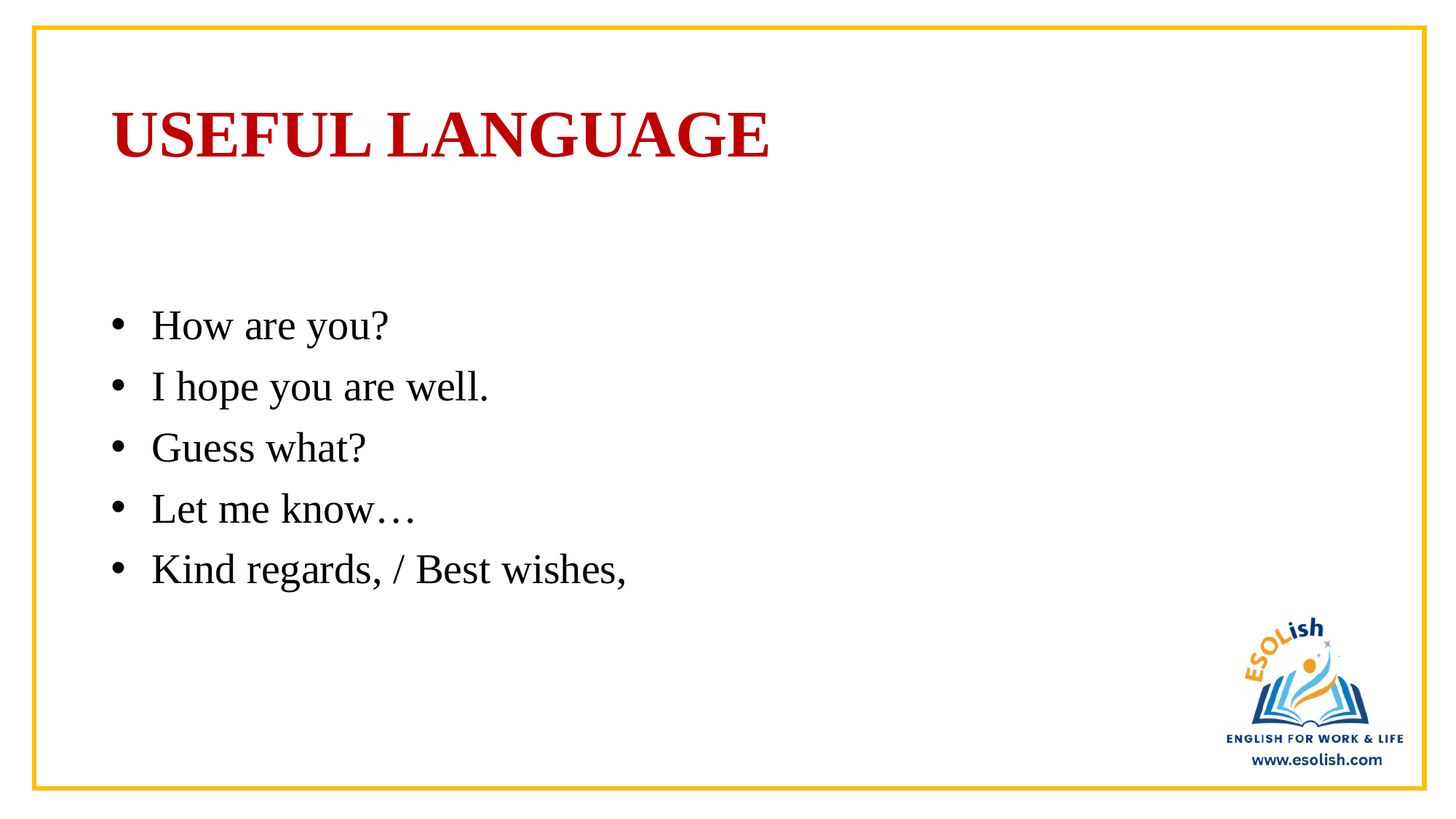

# USEFUL LANGUAGE
How are you?
I hope you are well.
Guess what?
Let me know…
Kind regards, / Best wishes,